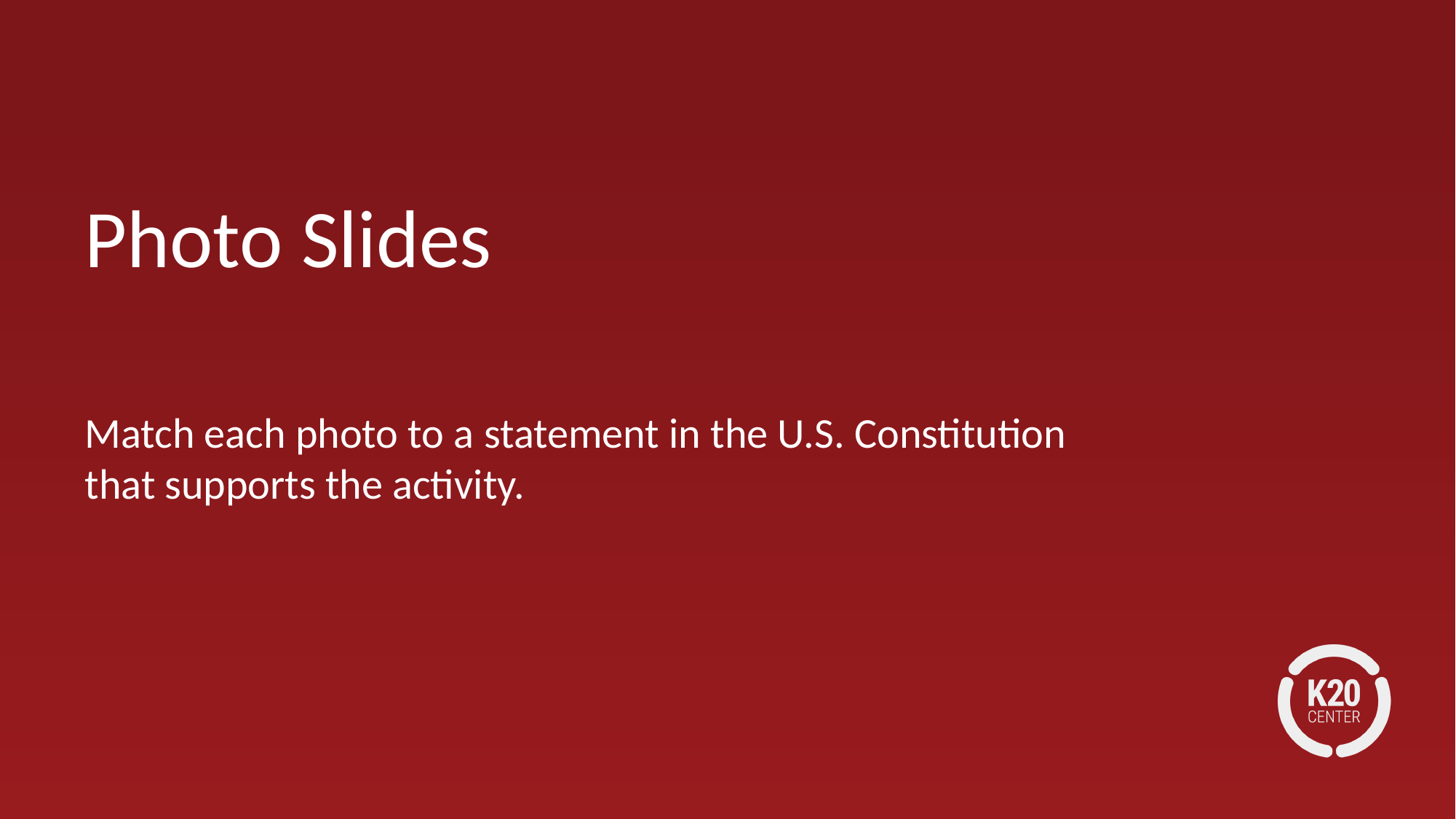

# Photo Slides
Match each photo to a statement in the U.S. Constitution that supports the activity.